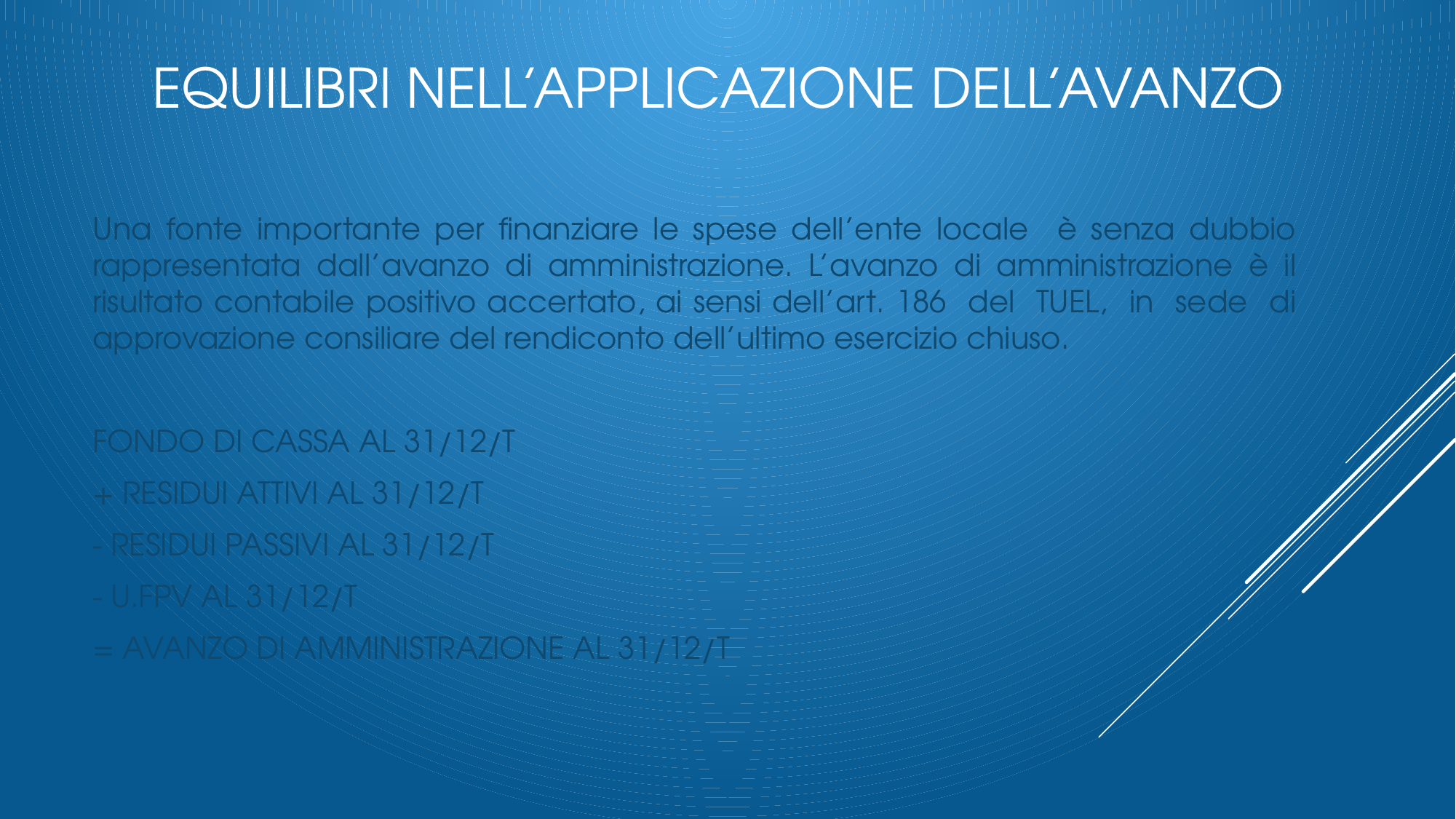

# Equilibri nell’applicazione dell’avanzo
Una fonte importante per finanziare le spese dell’ente locale  è senza dubbio rappresentata dall’avanzo di amministrazione. L’avanzo di amministrazione è il risultato contabile positivo accertato, ai sensi dell’art. 186  del  TUEL,  in  sede  di approvazione consiliare del rendiconto dell’ultimo esercizio chiuso.

FONDO DI CASSA AL 31/12/T
+ RESIDUI ATTIVI AL 31/12/T
- RESIDUI PASSIVI AL 31/12/T
- U.FPV AL 31/12/T
= AVANZO DI AMMINISTRAZIONE AL 31/12/T